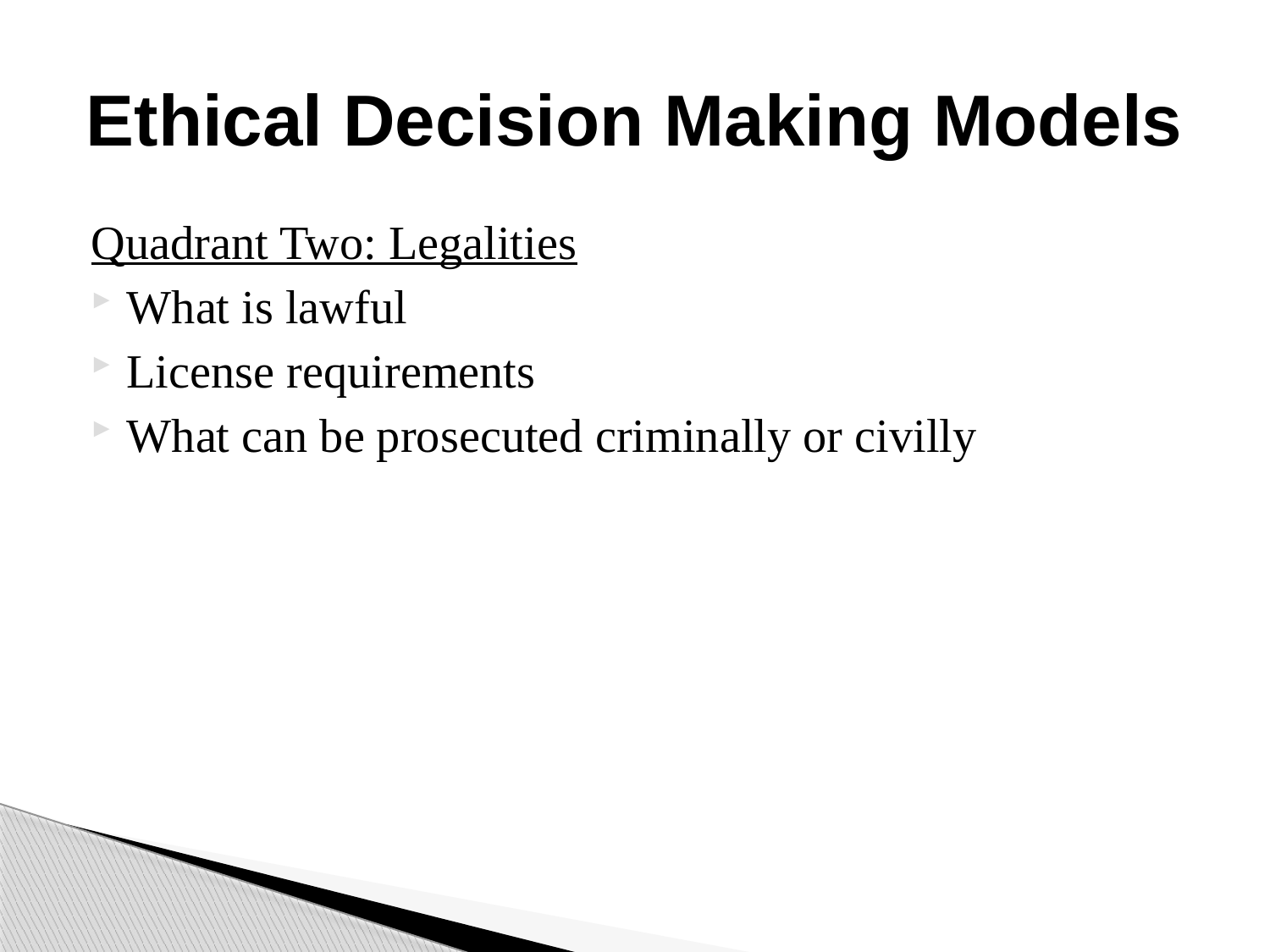

# Ethical Decision Making Models
Quadrant Two: Legalities
What is lawful
License requirements
What can be prosecuted criminally or civilly